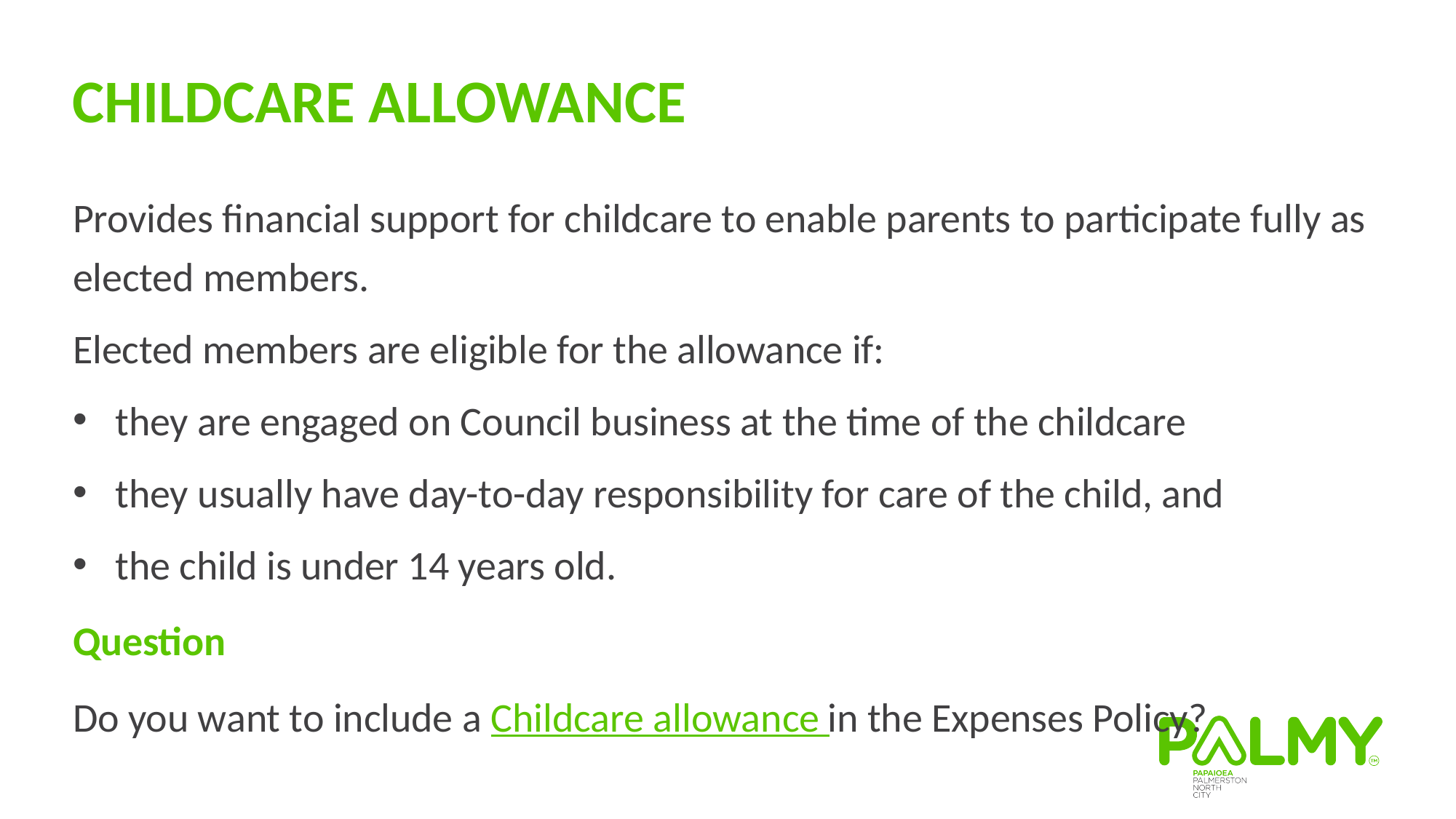

Childcare Allowance

Provides financial support for childcare to enable parents to participate fully as elected members.
Elected members are eligible for the allowance if:
they are engaged on Council business at the time of the childcare
they usually have day-to-day responsibility for care of the child, and
the child is under 14 years old.
Question
Do you want to include a Childcare allowance in the Expenses Policy?